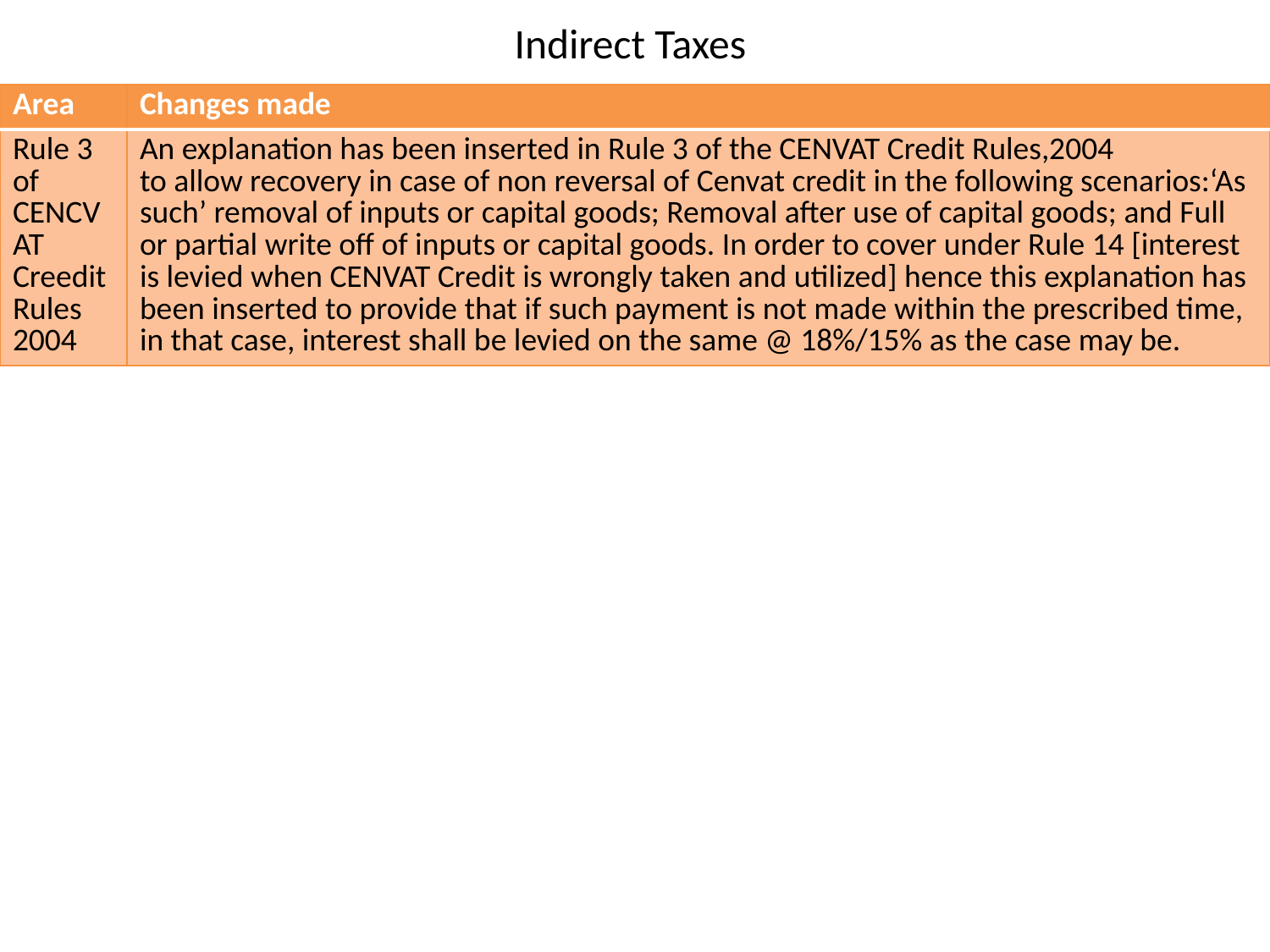

# Indirect Taxes
| Area | Changes made |
| --- | --- |
| Rule 3 of CENCVAT Creedit Rules 2004 | An explanation has been inserted in Rule 3 of the CENVAT Credit Rules,2004 to allow recovery in case of non reversal of Cenvat credit in the following scenarios:‘As such’ removal of inputs or capital goods; Removal after use of capital goods; and Full or partial write off of inputs or capital goods. In order to cover under Rule 14 [interest is levied when CENVAT Credit is wrongly taken and utilized] hence this explanation has been inserted to provide that if such payment is not made within the prescribed time, in that case, interest shall be levied on the same @ 18%/15% as the case may be. |